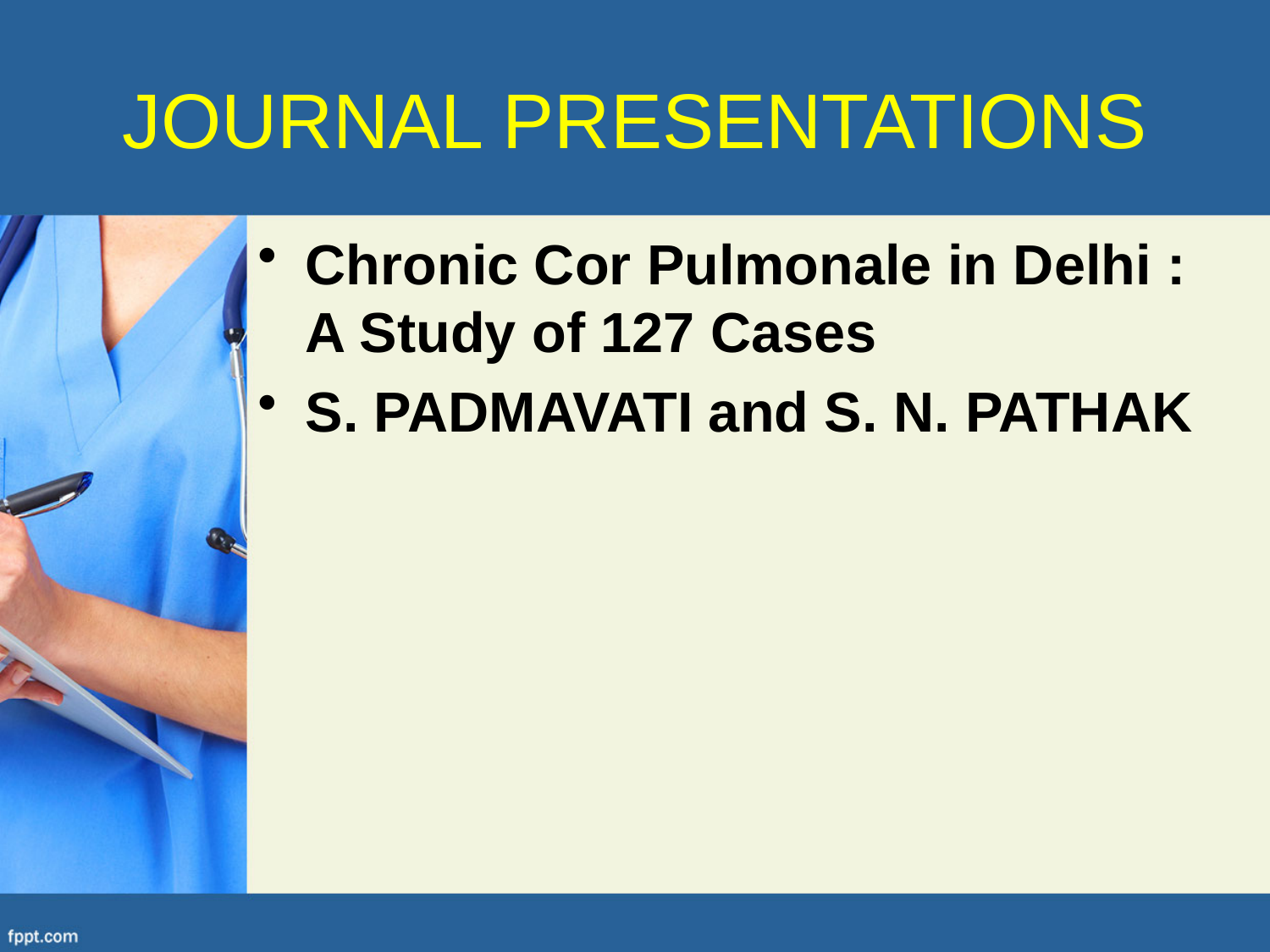

# JOURNAL PRESENTATIONS
Chronic Cor Pulmonale in Delhi : A Study of 127 Cases
S. PADMAVATI and S. N. PATHAK